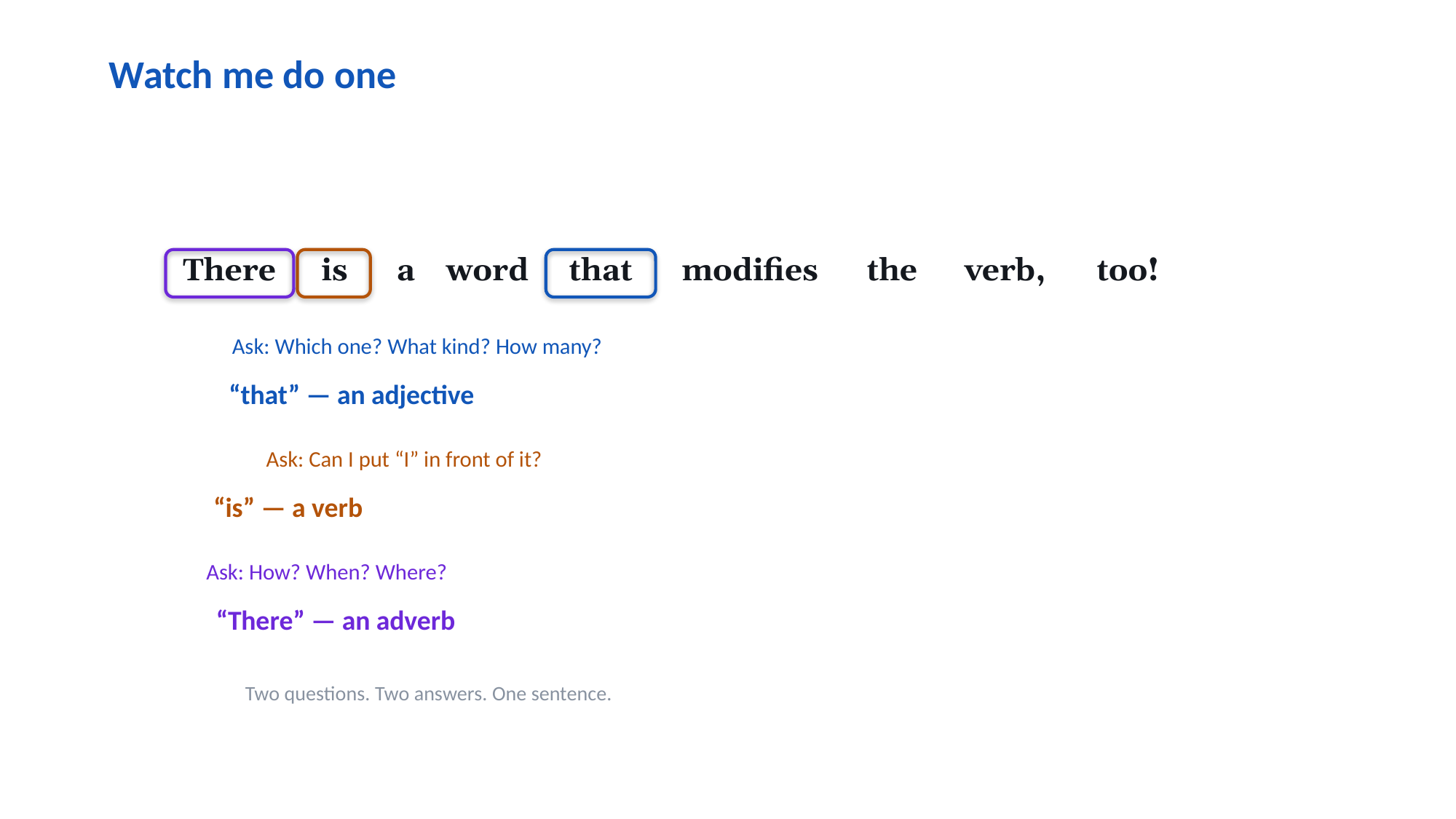

Watch me do one

There
is
a
word
that
modifies
the
verb,
too!
Ask: Which one? What kind? How many?
“that” — an adjective
Ask: Can I put “I” in front of it?
“is” — a verb
Ask: How? When? Where?
“There” — an adverb
Two questions. Two answers. One sentence.